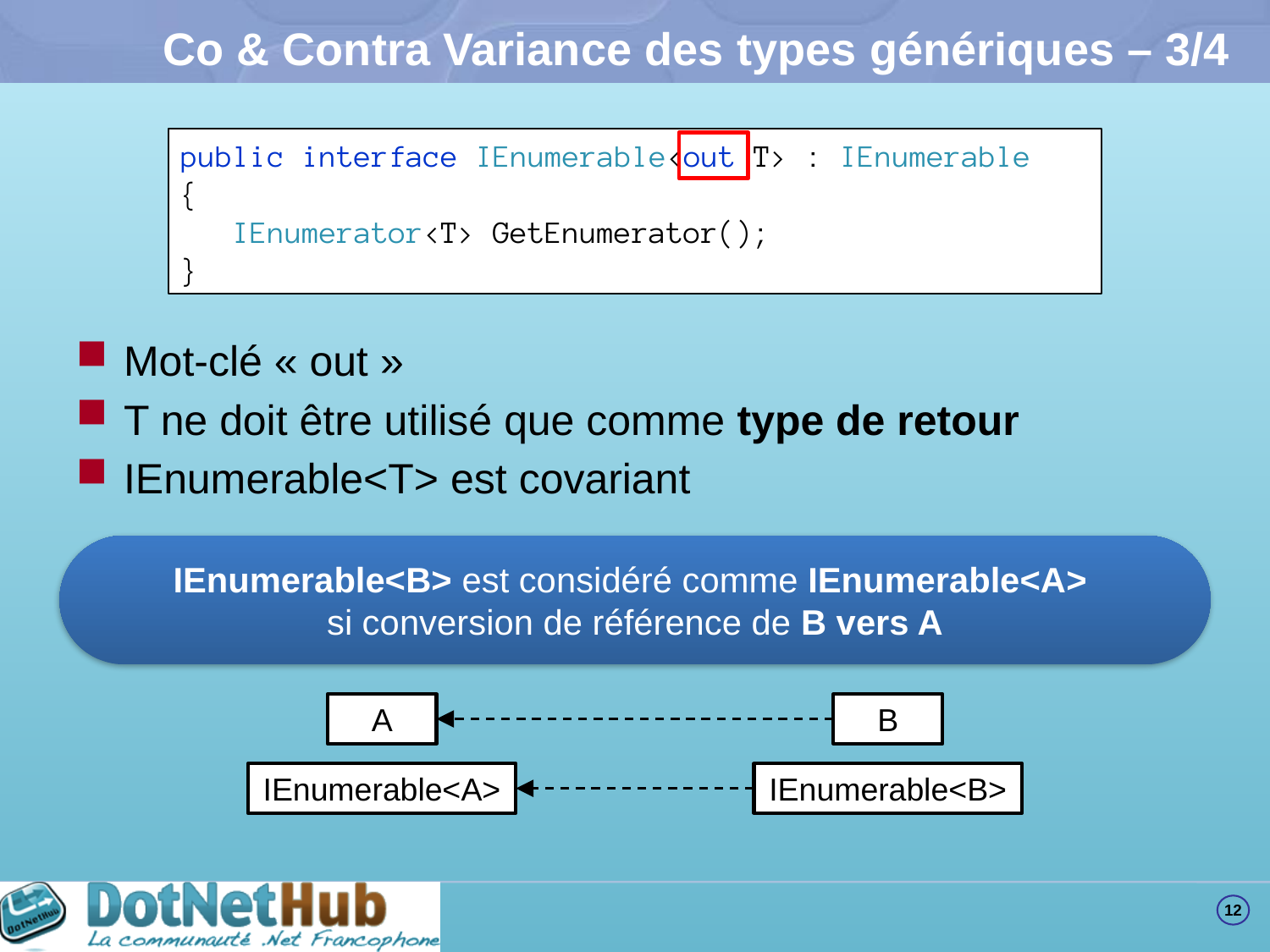

# Co & Contra Variance des types génériques – 3/4
public interface IEnumerable<out T> : IEnumerable
{
   IEnumerator<T> GetEnumerator();
}

Mot-clé « out »
T ne doit être utilisé que comme type de retour
IEnumerable<T> est covariant
IEnumerable<B> est considéré comme IEnumerable<A>
si conversion de référence de B vers A
A
B
IEnumerable<A>
IEnumerable<B>